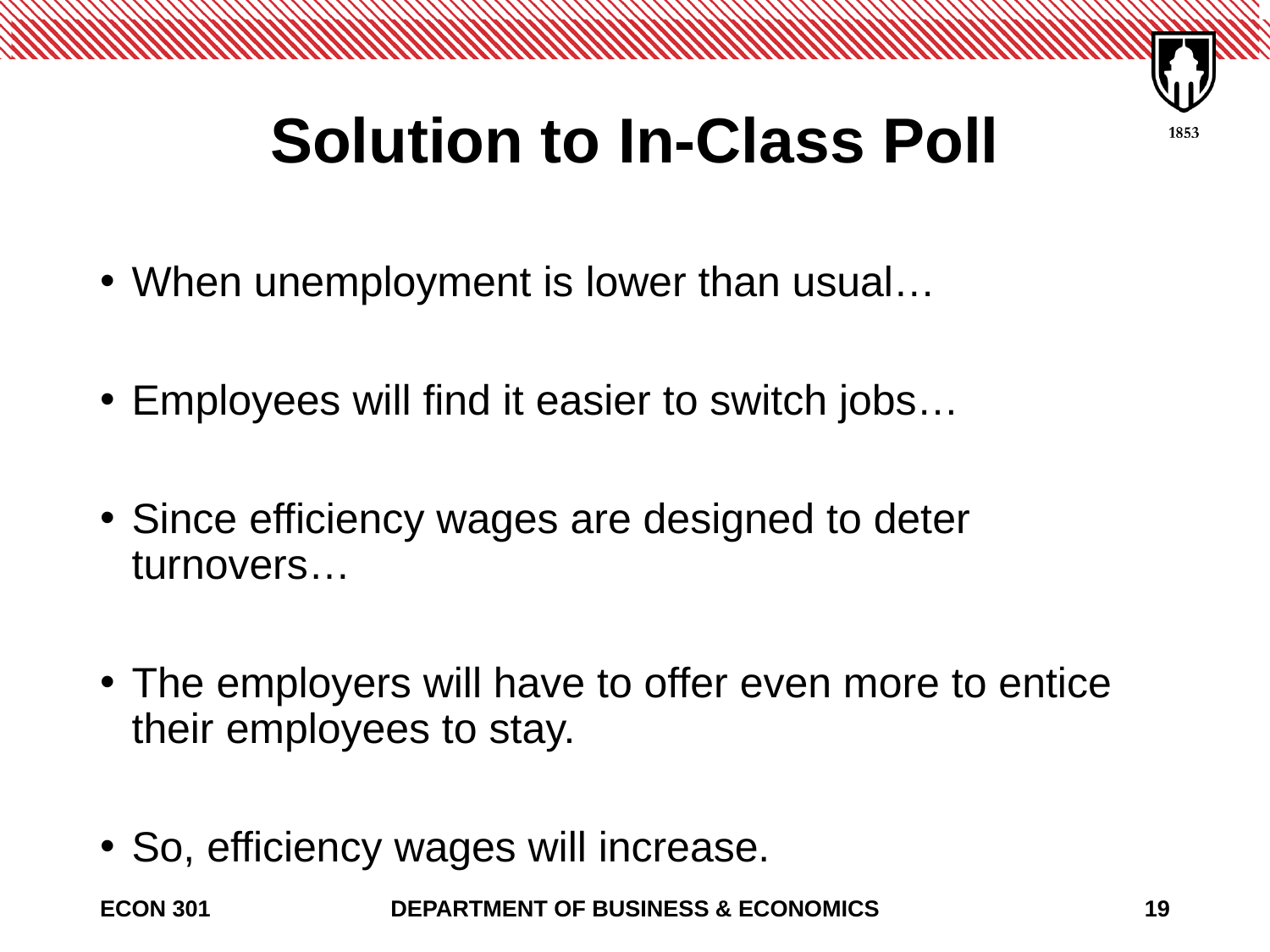

# Solution to In-Class Poll
When unemployment is lower than usual…

Employees will find it easier to switch jobs…

Since efficiency wages are designed to deter turnovers…

The employers will have to offer even more to entice their employees to stay.

So, efficiency wages will increase.

ECON 301
DEPARTMENT OF BUSINESS & ECONOMICS
19